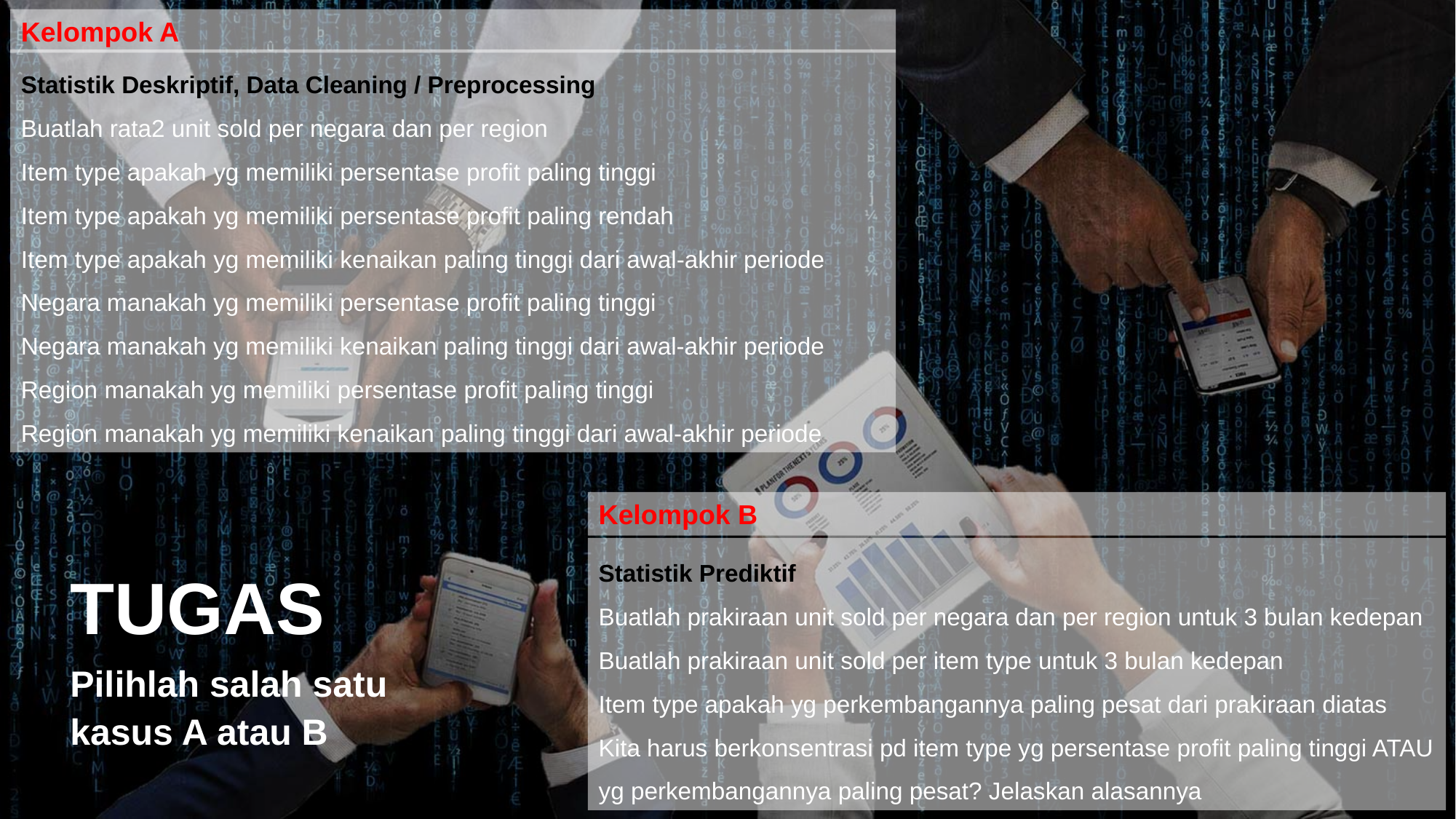

Kelompok A
Statistik Deskriptif, Data Cleaning / Preprocessing
Buatlah rata2 unit sold per negara dan per region
Item type apakah yg memiliki persentase profit paling tinggi
Item type apakah yg memiliki persentase profit paling rendah
Item type apakah yg memiliki kenaikan paling tinggi dari awal-akhir periode
Negara manakah yg memiliki persentase profit paling tinggi
Negara manakah yg memiliki kenaikan paling tinggi dari awal-akhir periode
Region manakah yg memiliki persentase profit paling tinggi
Region manakah yg memiliki kenaikan paling tinggi dari awal-akhir periode
Kelompok B
Statistik Prediktif
Buatlah prakiraan unit sold per negara dan per region untuk 3 bulan kedepan
Buatlah prakiraan unit sold per item type untuk 3 bulan kedepan
Item type apakah yg perkembangannya paling pesat dari prakiraan diatas
Kita harus berkonsentrasi pd item type yg persentase profit paling tinggi ATAU yg perkembangannya paling pesat? Jelaskan alasannya
TUGAS
Pilihlah salah satu kasus A atau B